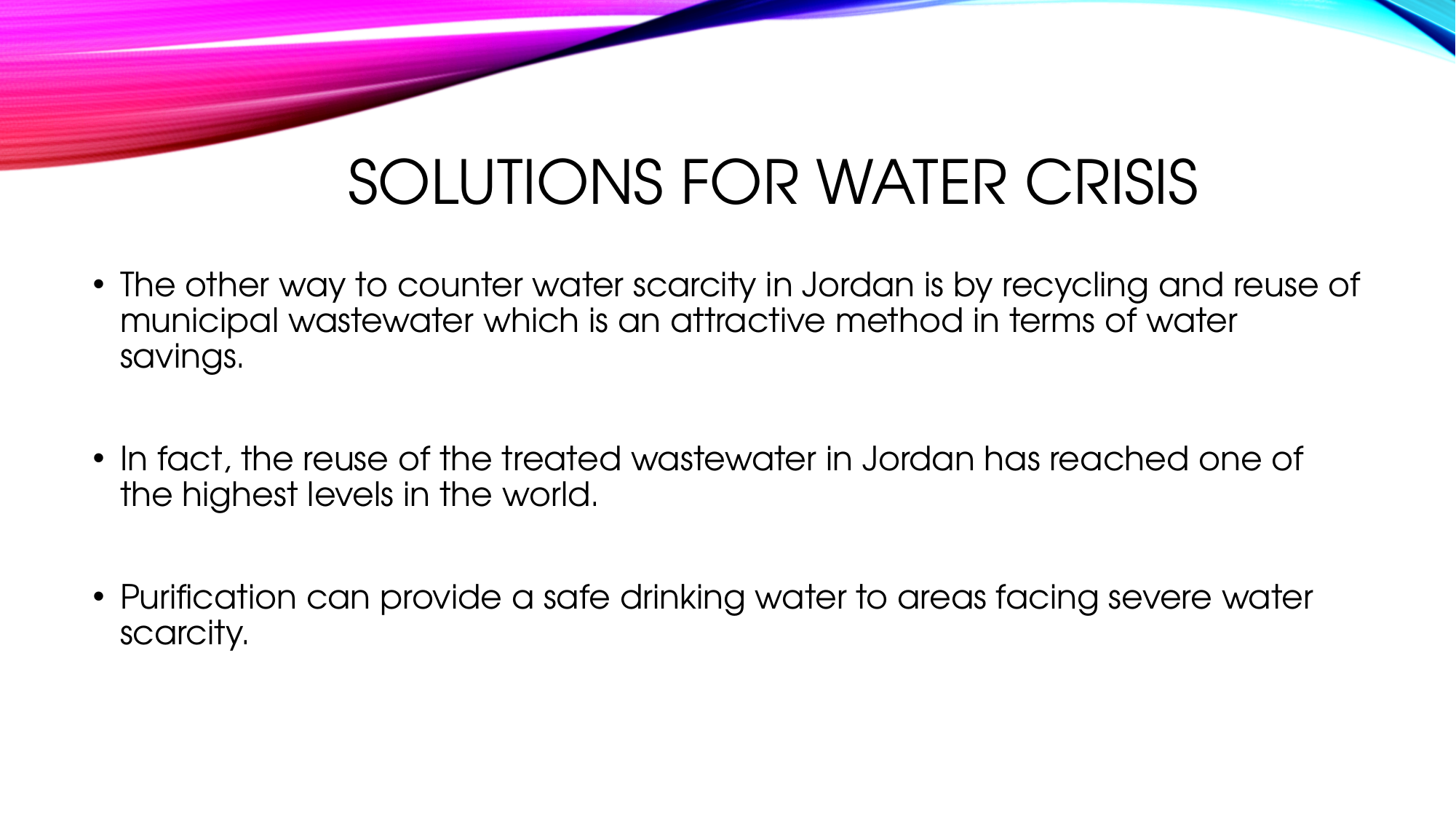

# Solutions for water crisis
The other way to counter water scarcity in Jordan is by recycling and reuse of municipal wastewater which is an attractive method in terms of water savings.

In fact, the reuse of the treated wastewater in Jordan has reached one of the highest levels in the world.

Purification can provide a safe drinking water to areas facing severe water scarcity.